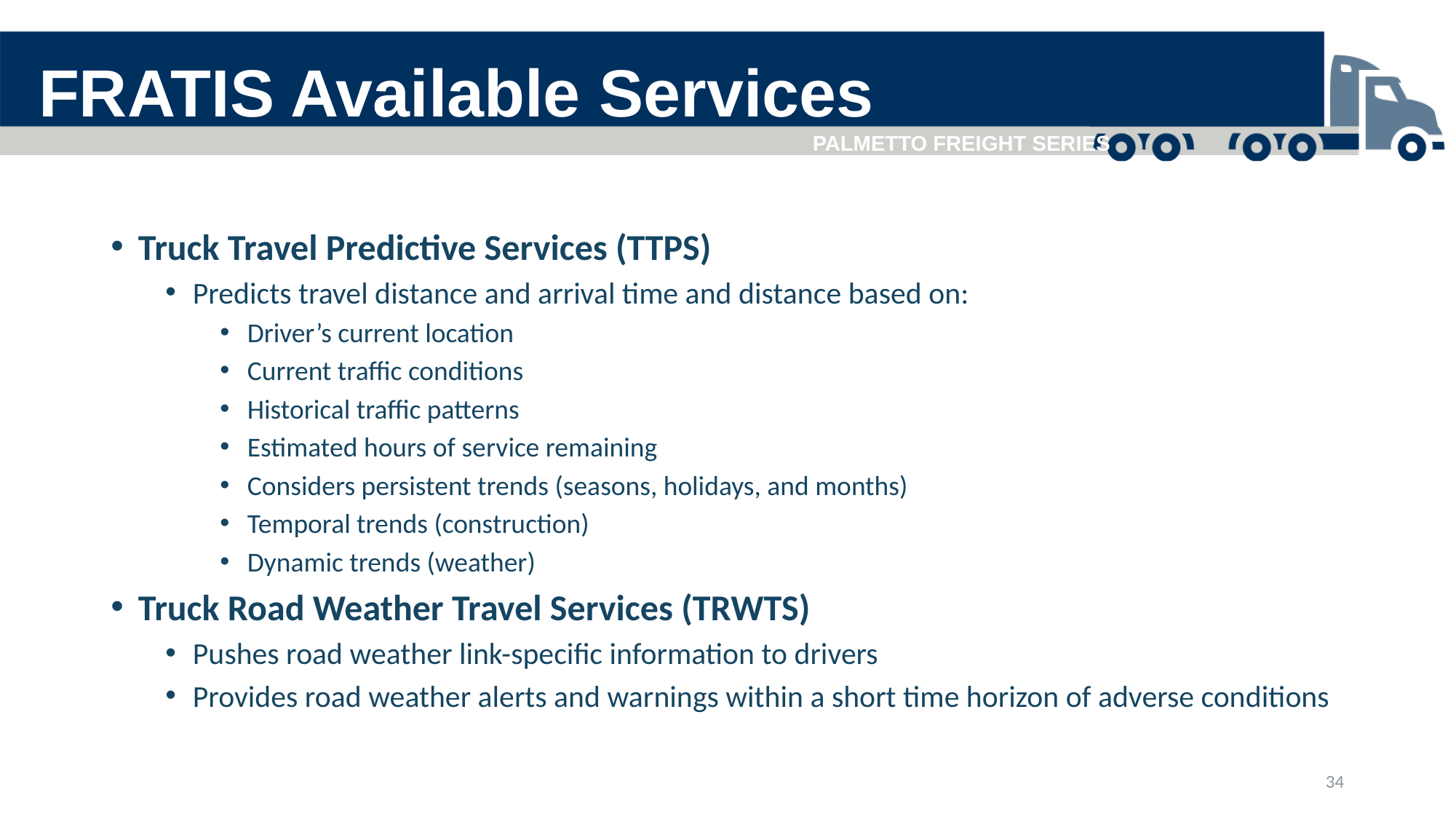

# FRATIS Available Services
Truck Travel Predictive Services (TTPS)
Predicts travel distance and arrival time and distance based on:
Driver’s current location
Current traffic conditions
Historical traffic patterns
Estimated hours of service remaining
Considers persistent trends (seasons, holidays, and months)
Temporal trends (construction)
Dynamic trends (weather)
Truck Road Weather Travel Services (TRWTS)
Pushes road weather link-specific information to drivers
Provides road weather alerts and warnings within a short time horizon of adverse conditions

34